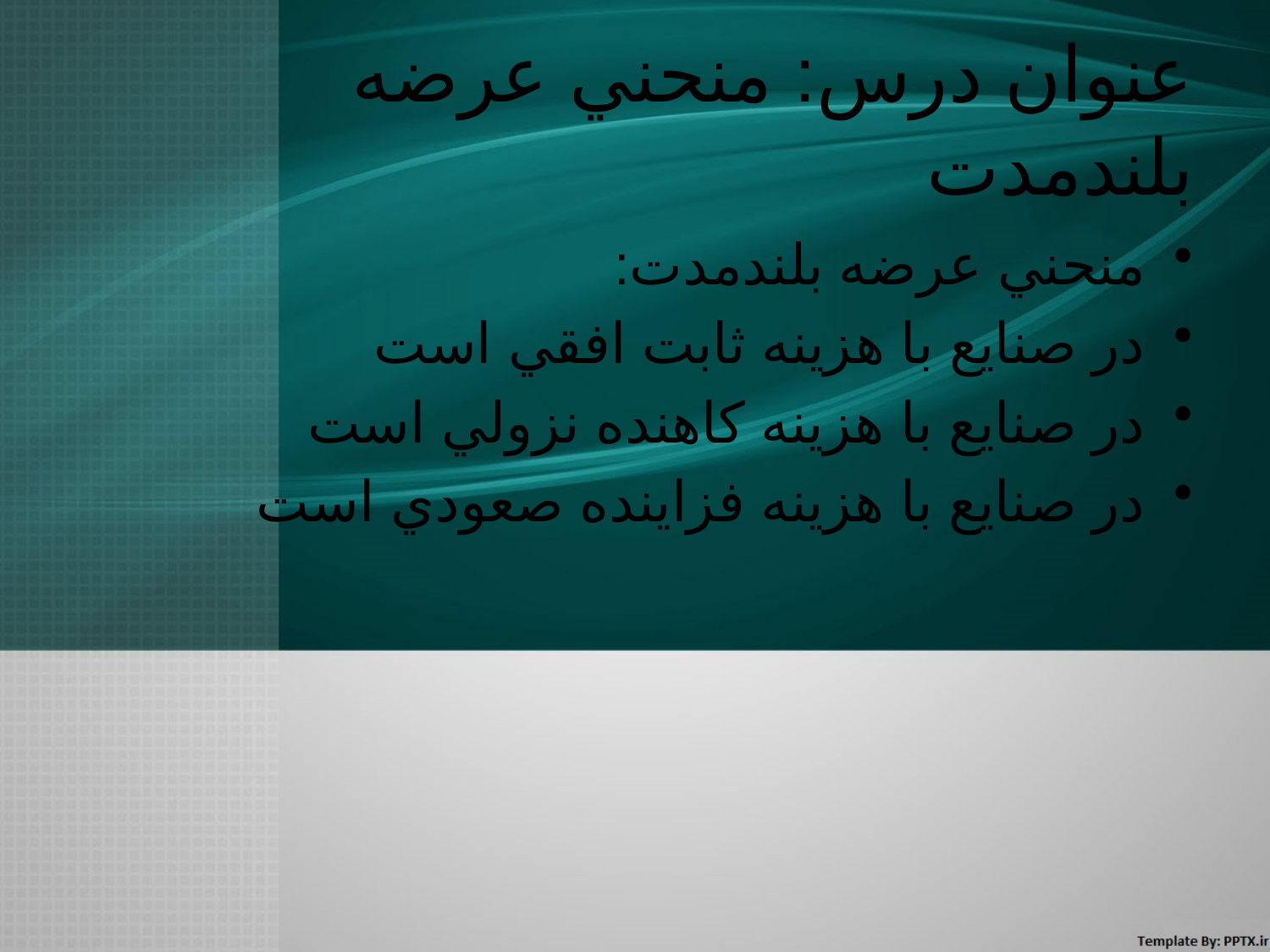

# عنوان درس: منحني عرضه بلندمدت
منحني عرضه بلندمدت:
در صنايع با هزينه ثابت افقي است
در صنايع با هزينه كاهنده نزولي است
در صنايع با هزينه فزاينده صعودي است